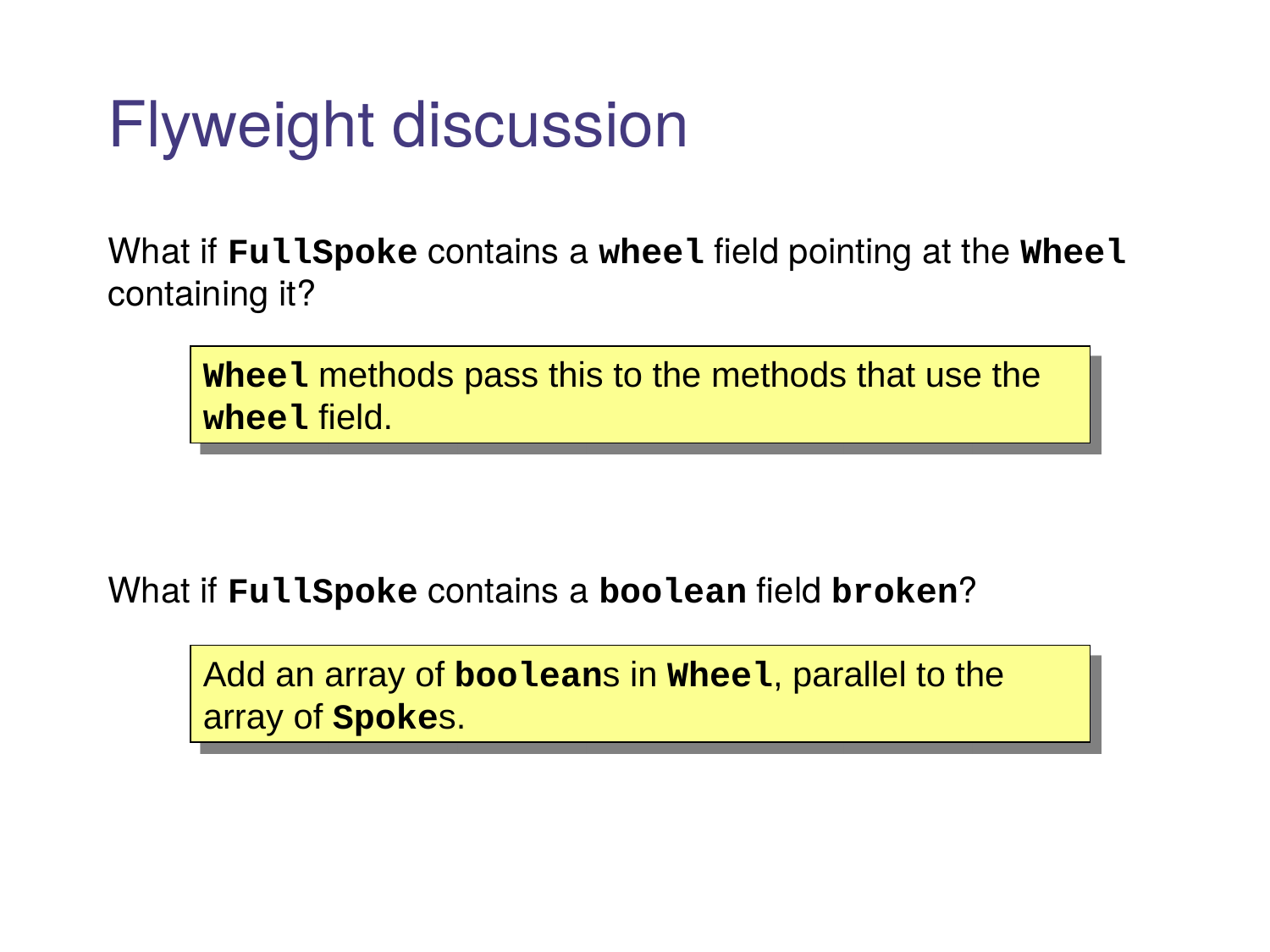

# Flyweight discussion
What if FullSpoke contains a wheel field pointing at the Wheel containing it?

What if FullSpoke contains a boolean field broken?

Wheel methods pass this to the methods that use the wheel field.
Add an array of booleans in Wheel, parallel to the array of Spokes.